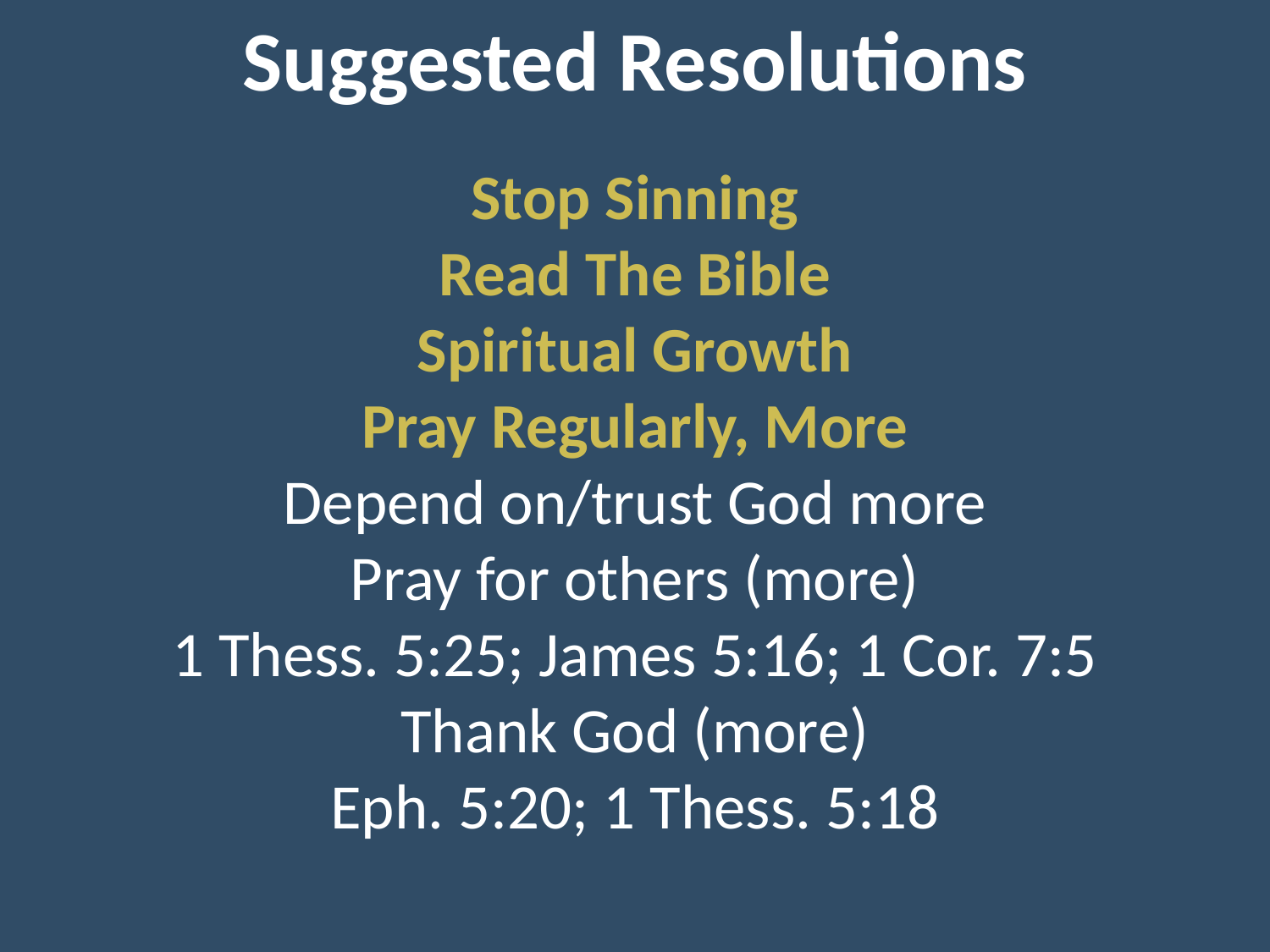

Suggested Resolutions

Stop Sinning
Read The Bible
Spiritual Growth
Pray Regularly, More
Depend on/trust God more
Pray for others (more)
1 Thess. 5:25; James 5:16; 1 Cor. 7:5
Thank God (more)
Eph. 5:20; 1 Thess. 5:18